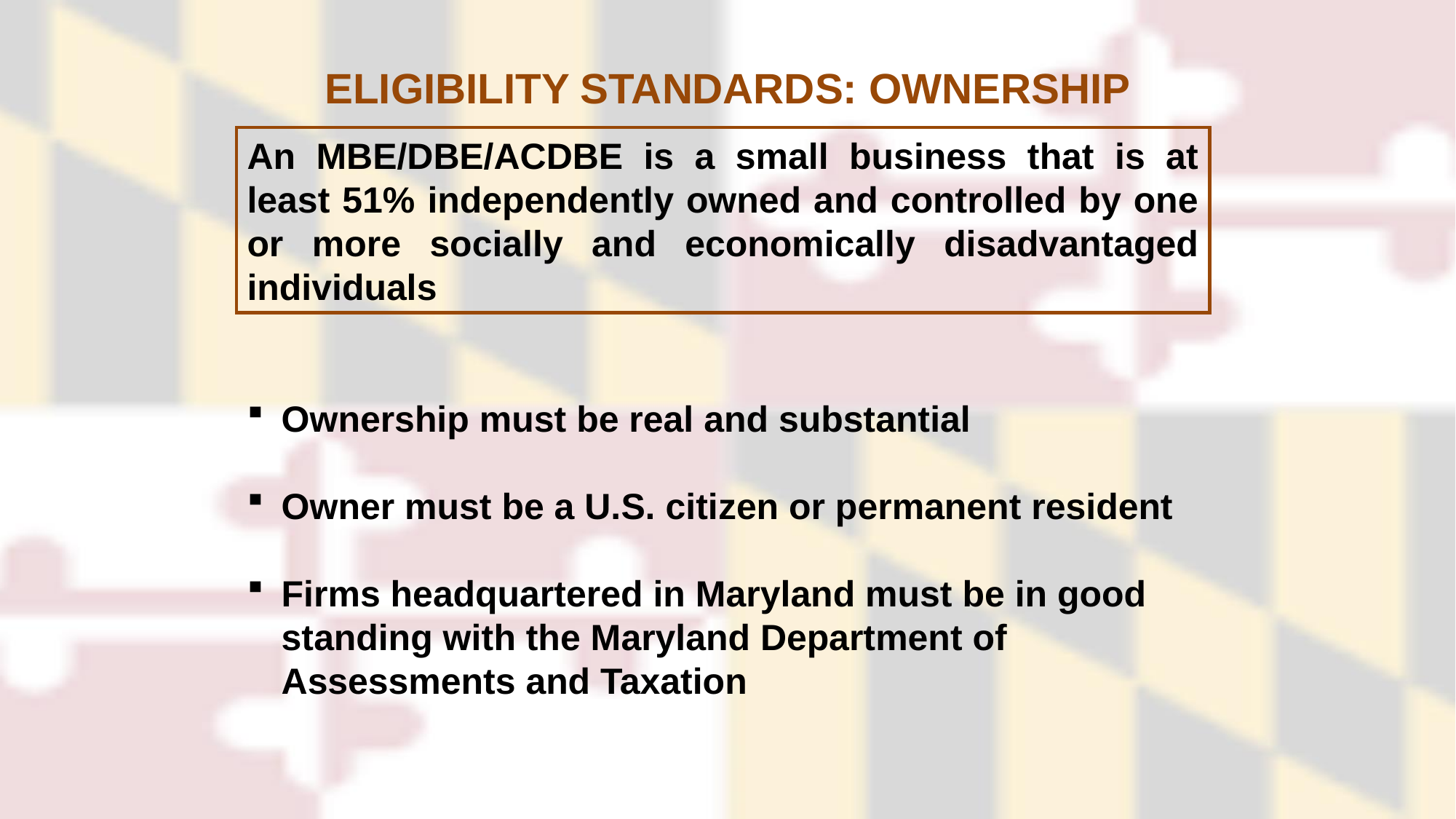

ELIGIBILITY STANDARDS: OWNERSHIP
An MBE/DBE/ACDBE is a small business that is at least 51% independently owned and controlled by one or more socially and economically disadvantaged individuals
Ownership must be real and substantial

Owner must be a U.S. citizen or permanent resident

Firms headquartered in Maryland must be in good standing with the Maryland Department of Assessments and Taxation